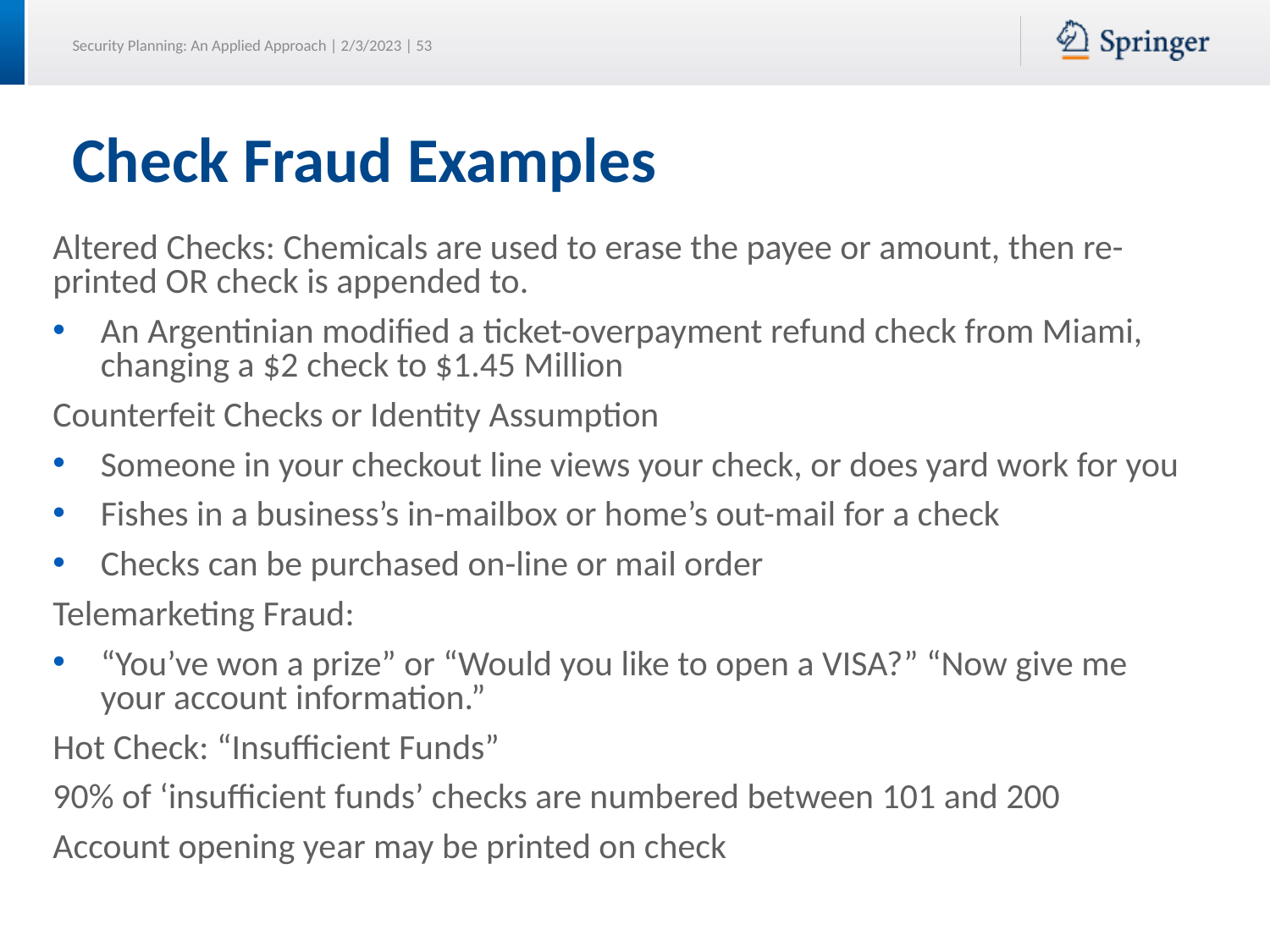

# Check Fraud Examples
Altered Checks: Chemicals are used to erase the payee or amount, then re-printed OR check is appended to.
An Argentinian modified a ticket-overpayment refund check from Miami, changing a $2 check to $1.45 Million
Counterfeit Checks or Identity Assumption
Someone in your checkout line views your check, or does yard work for you
Fishes in a business’s in-mailbox or home’s out-mail for a check
Checks can be purchased on-line or mail order
Telemarketing Fraud:
“You’ve won a prize” or “Would you like to open a VISA?” “Now give me your account information.”
Hot Check: “Insufficient Funds”
90% of ‘insufficient funds’ checks are numbered between 101 and 200
Account opening year may be printed on check